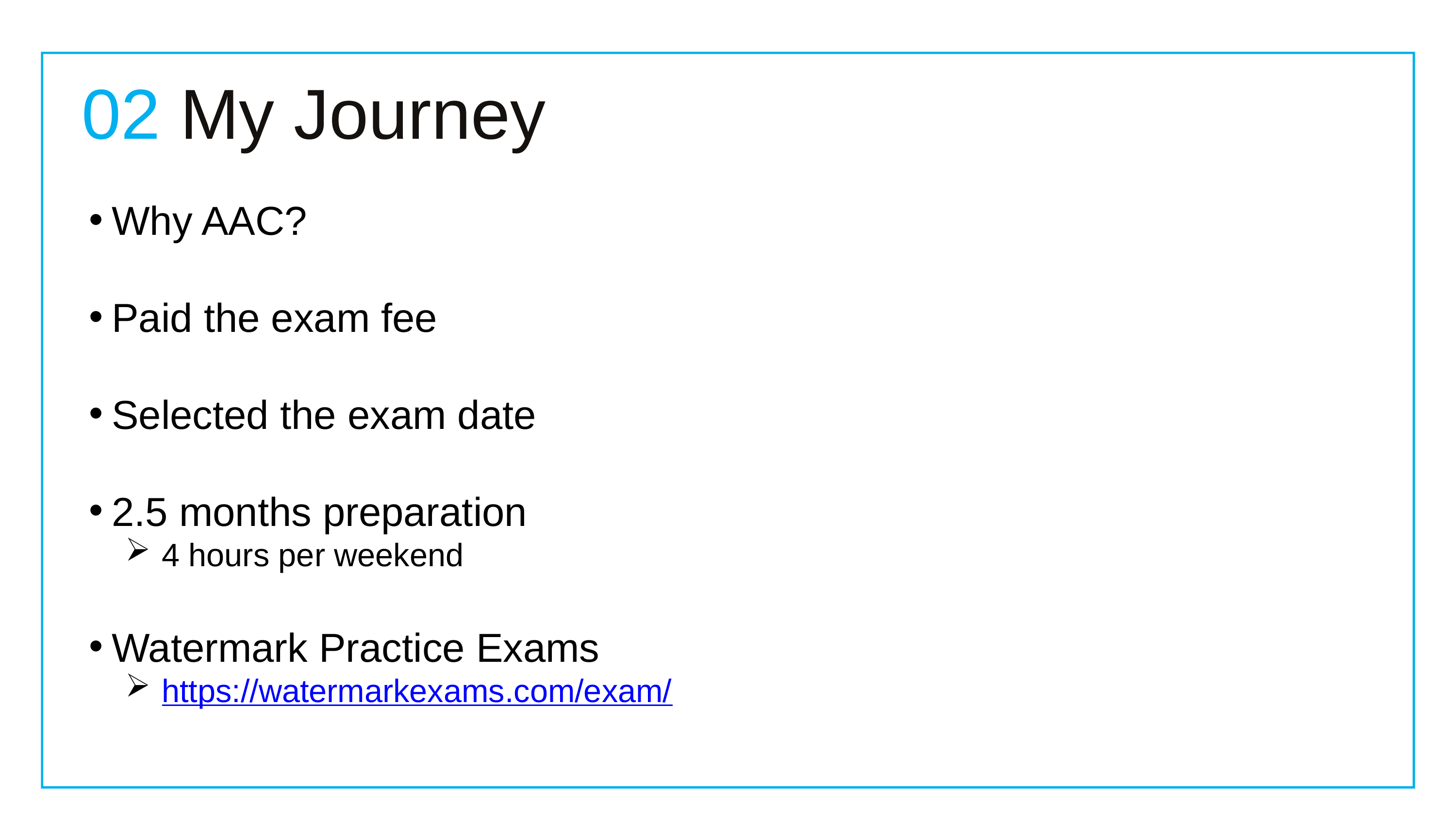

02 My Journey
Why AAC?

Paid the exam fee

Selected the exam date

2.5 months preparation
4 hours per weekend

Watermark Practice Exams
https://watermarkexams.com/exam/